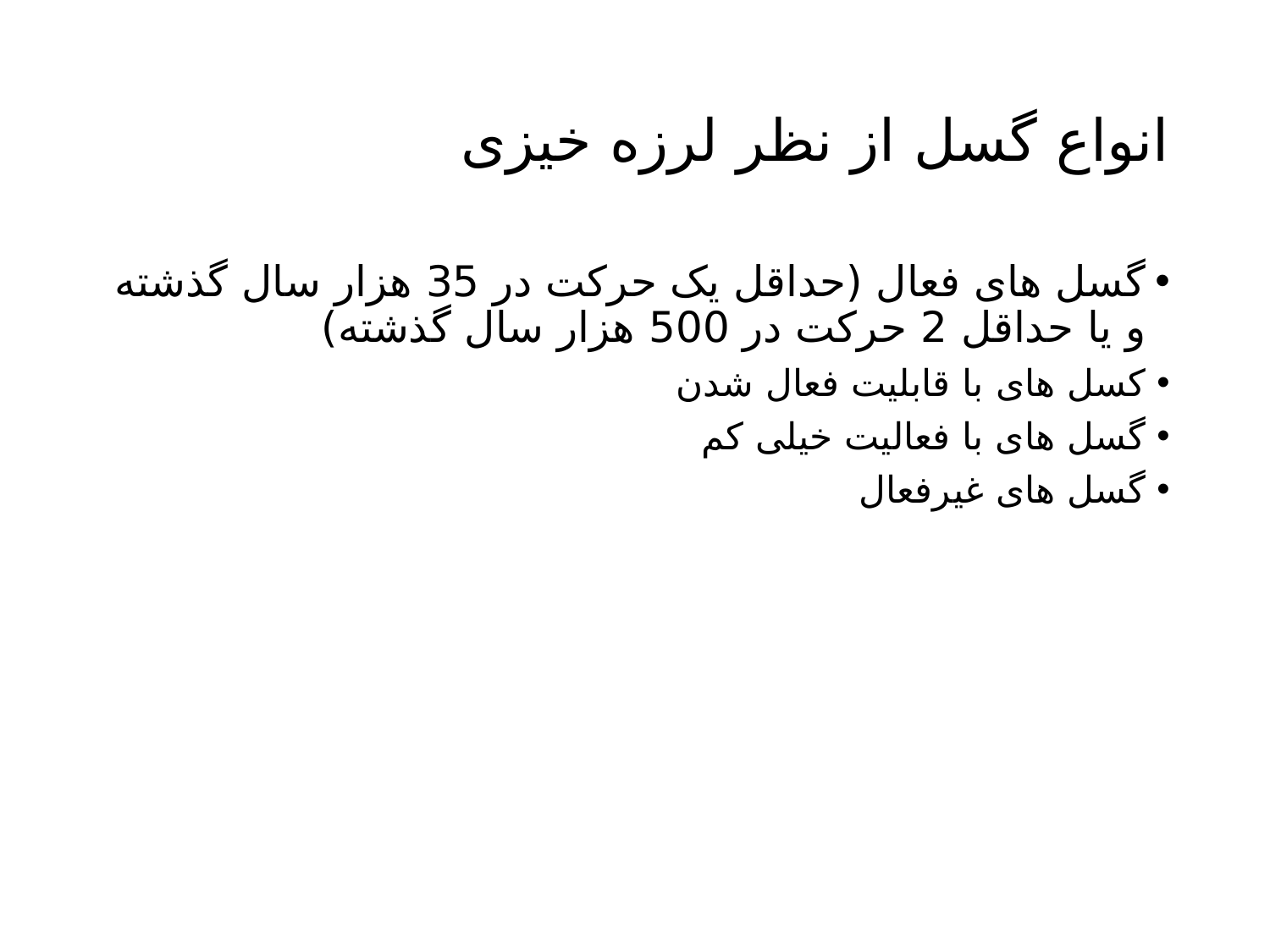

# انواع گسل از نظر لرزه خیزی
گسل های فعال (حداقل یک حرکت در 35 هزار سال گذشته و یا حداقل 2 حرکت در 500 هزار سال گذشته)
کسل های با قابلیت فعال شدن
گسل های با فعالیت خیلی کم
گسل های غیرفعال